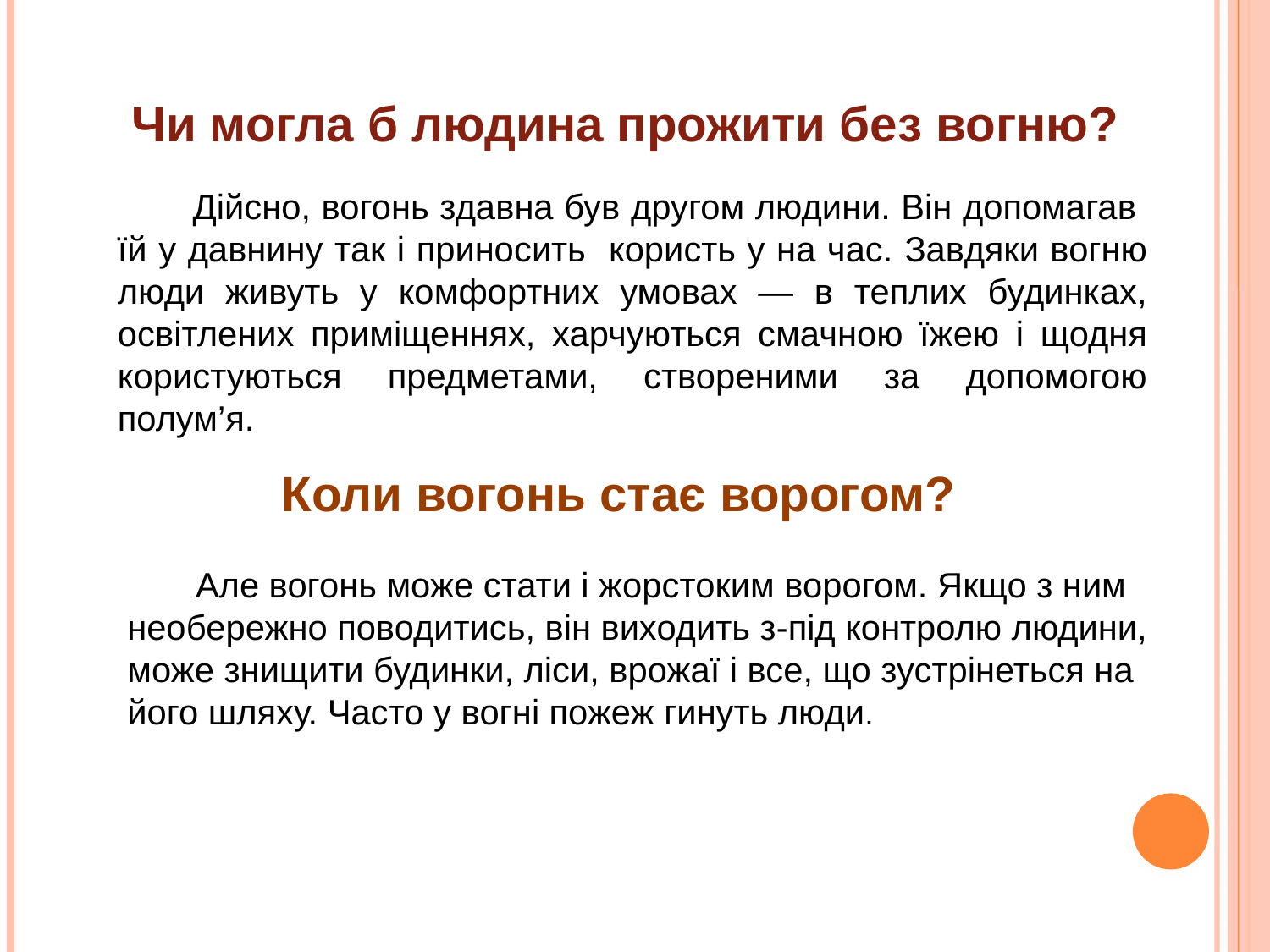

Чи могла б людина прожити без вогню?
       Дійсно, вогонь здавна був другом людини. Він допомагав  їй у давнину так і приносить  користь у на час. Завдяки вогню люди живуть у комфортних умовах — в теплих будинках, освітлених приміщеннях, харчуються смачною їжею і щодня користуються предметами, створеними за допомогою полум’я.

Коли вогонь стає ворогом?
       Але вогонь може стати і жорстоким ворогом. Якщо з ним необережно поводитись, він виходить з-під контролю людини, може знищити будинки, ліси, врожаї і все, що зустрінеться на його шляху. Часто у вогні пожеж гинуть люди.